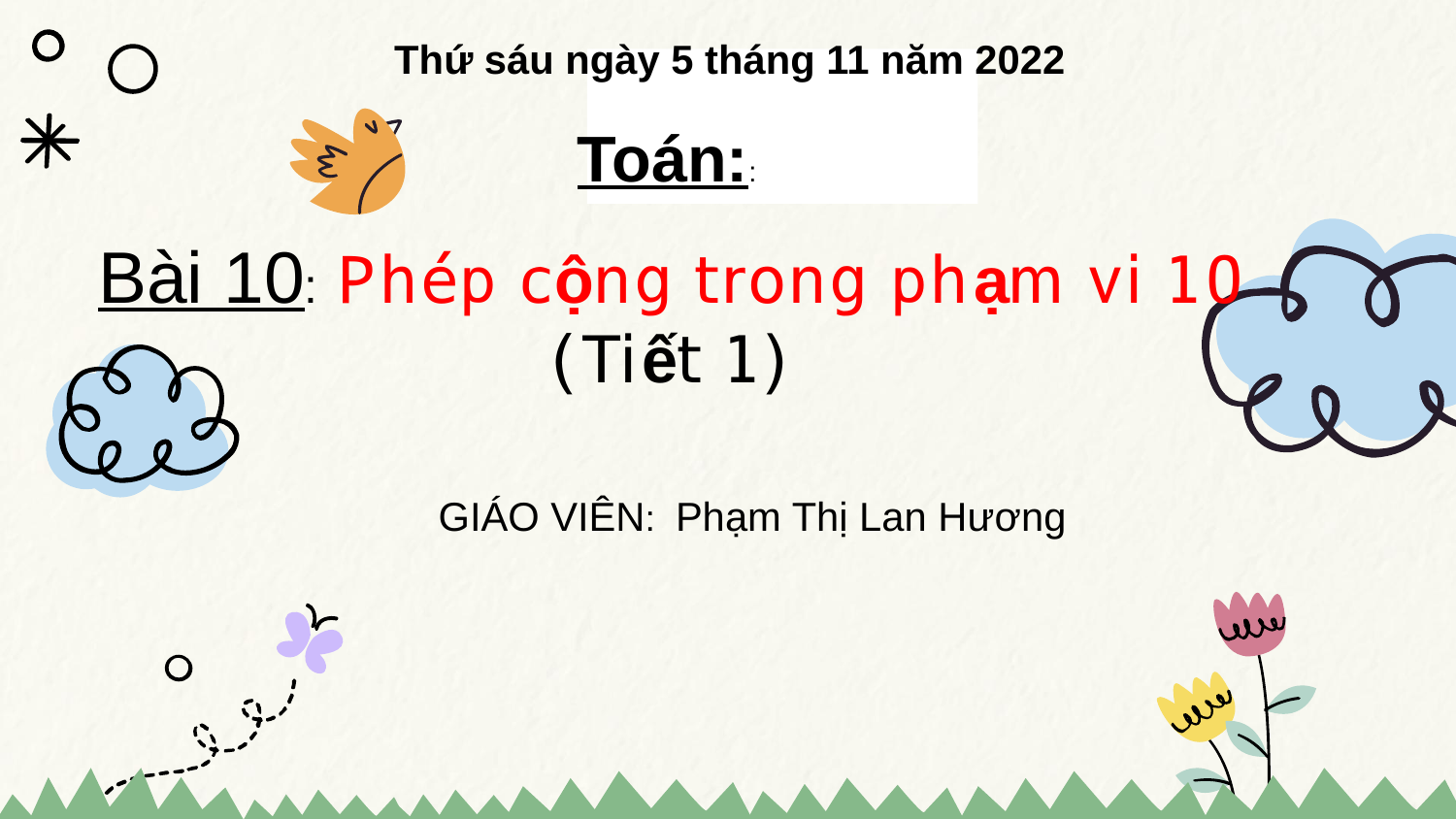

Thứ sáu ngày 5 tháng 11 năm 2022

Toán::
# Bài 10: Phép cộng trong phạm vi 10 (Tiết 1)
GIÁO VIÊN:  Phạm Thị Lan Hương